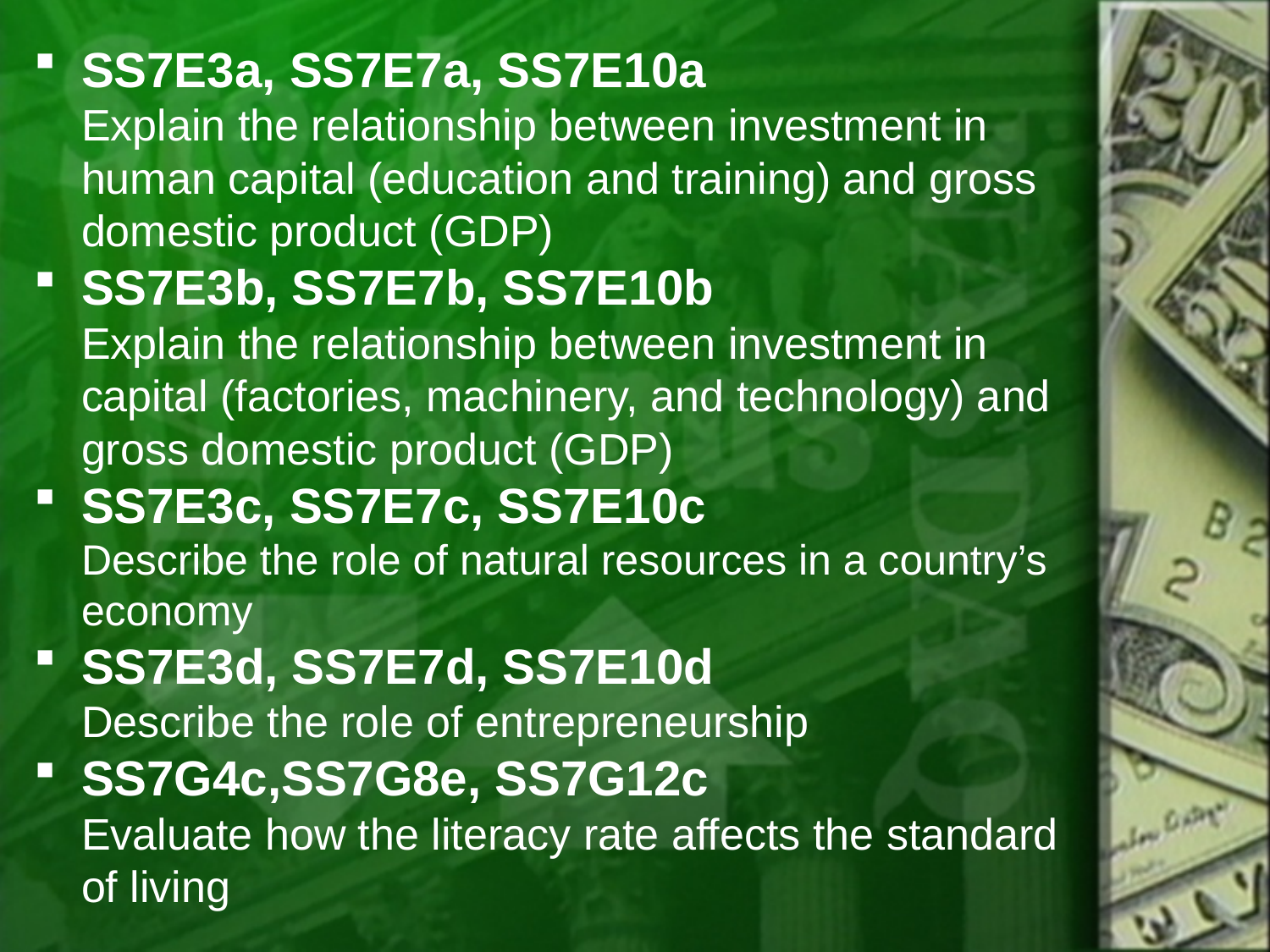

SS7E3a, SS7E7a, SS7E10a
Explain the relationship between investment in human capital (education and training) and gross domestic product (GDP)
SS7E3b, SS7E7b, SS7E10b
Explain the relationship between investment in capital (factories, machinery, and technology) and gross domestic product (GDP)
SS7E3c, SS7E7c, SS7E10c
Describe the role of natural resources in a country’s economy
SS7E3d, SS7E7d, SS7E10d
Describe the role of entrepreneurship
SS7G4c,SS7G8e, SS7G12c
Evaluate how the literacy rate affects the standard of living